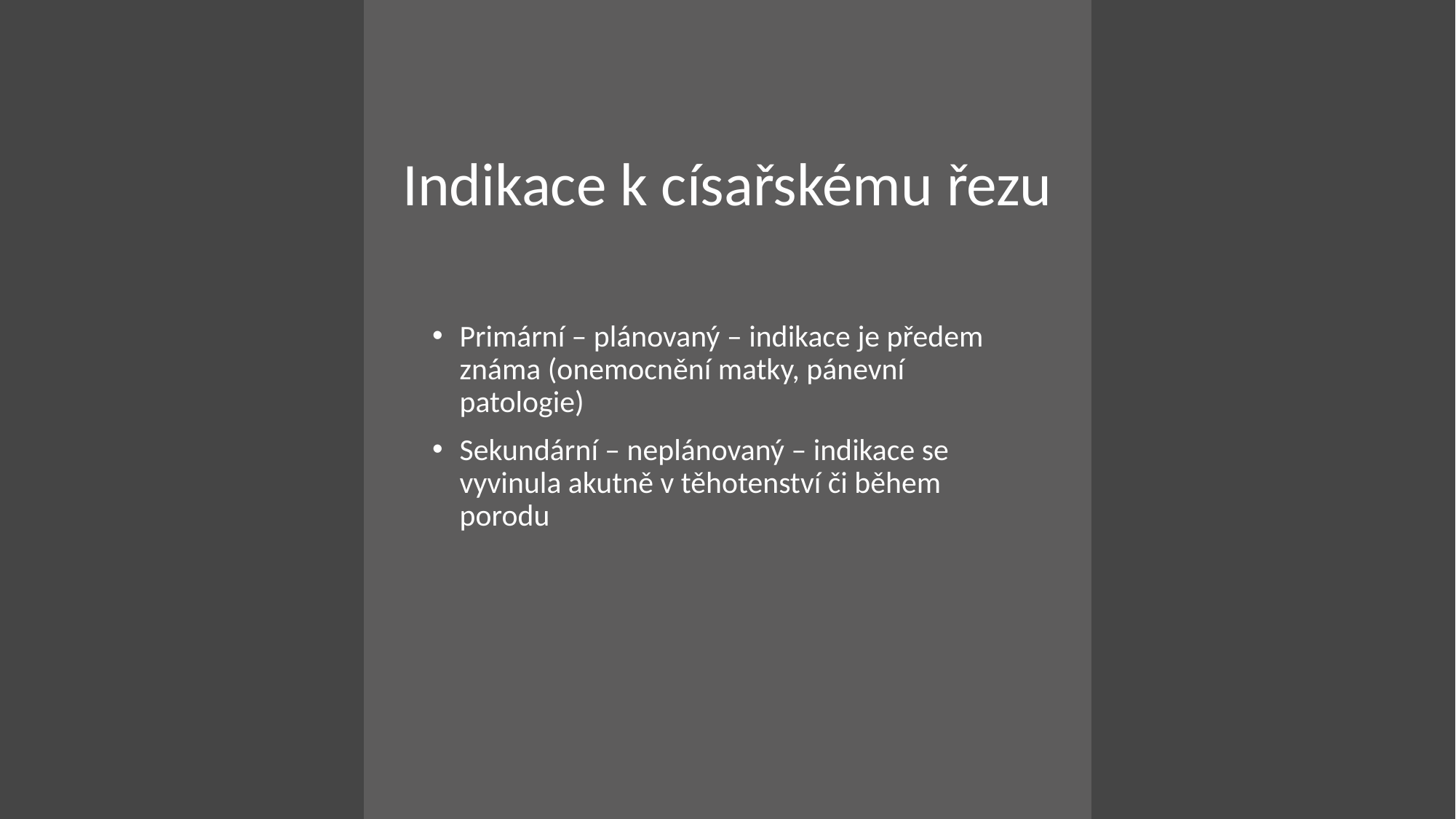

# Indikace k císařskému řezu
Primární – plánovaný – indikace je předem známa (onemocnění matky, pánevní patologie)
Sekundární – neplánovaný – indikace se vyvinula akutně v těhotenství či během porodu